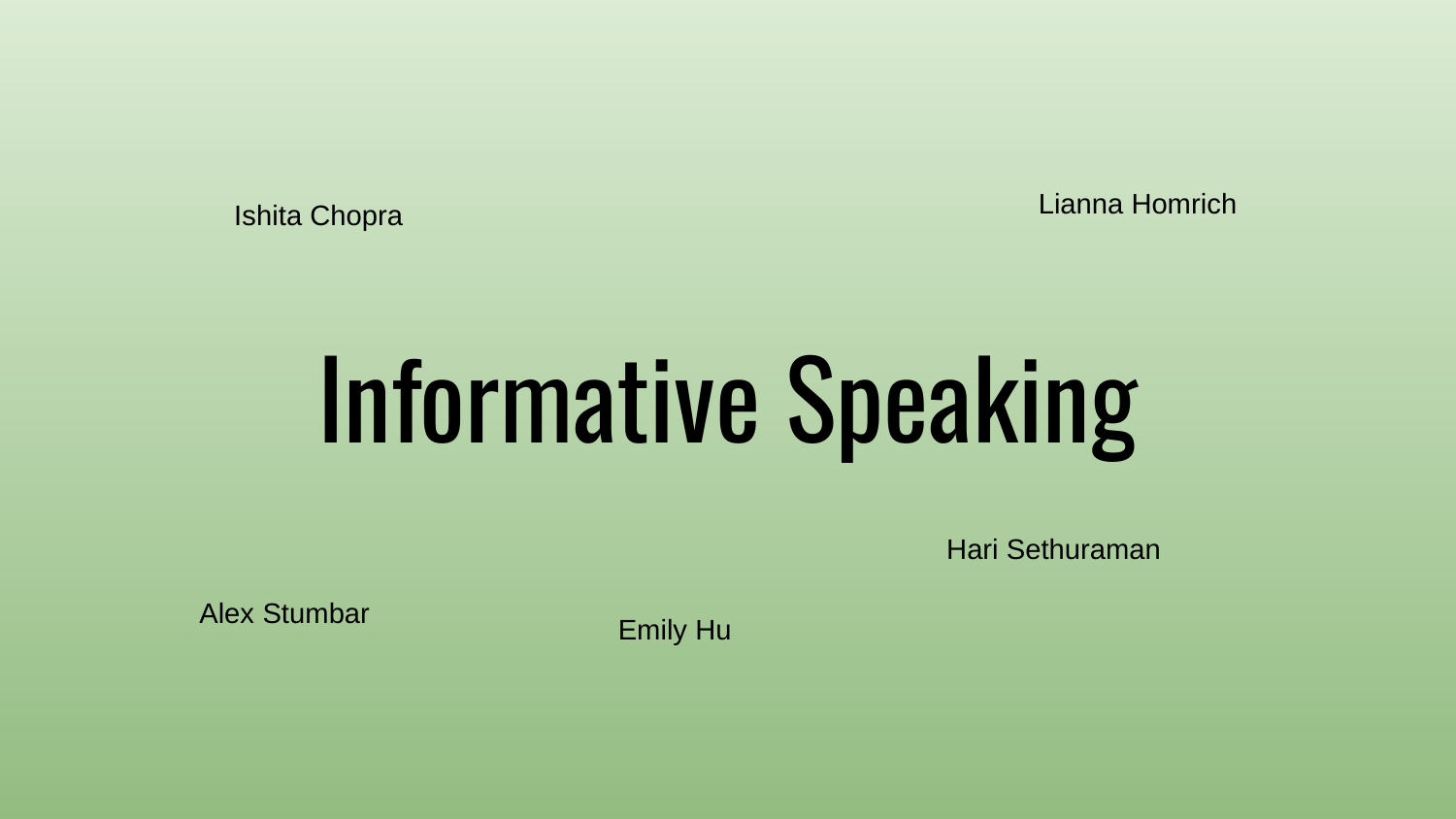

Lianna Homrich
Ishita Chopra
Informative Speaking
Hari Sethuraman
Alex Stumbar
Emily Hu